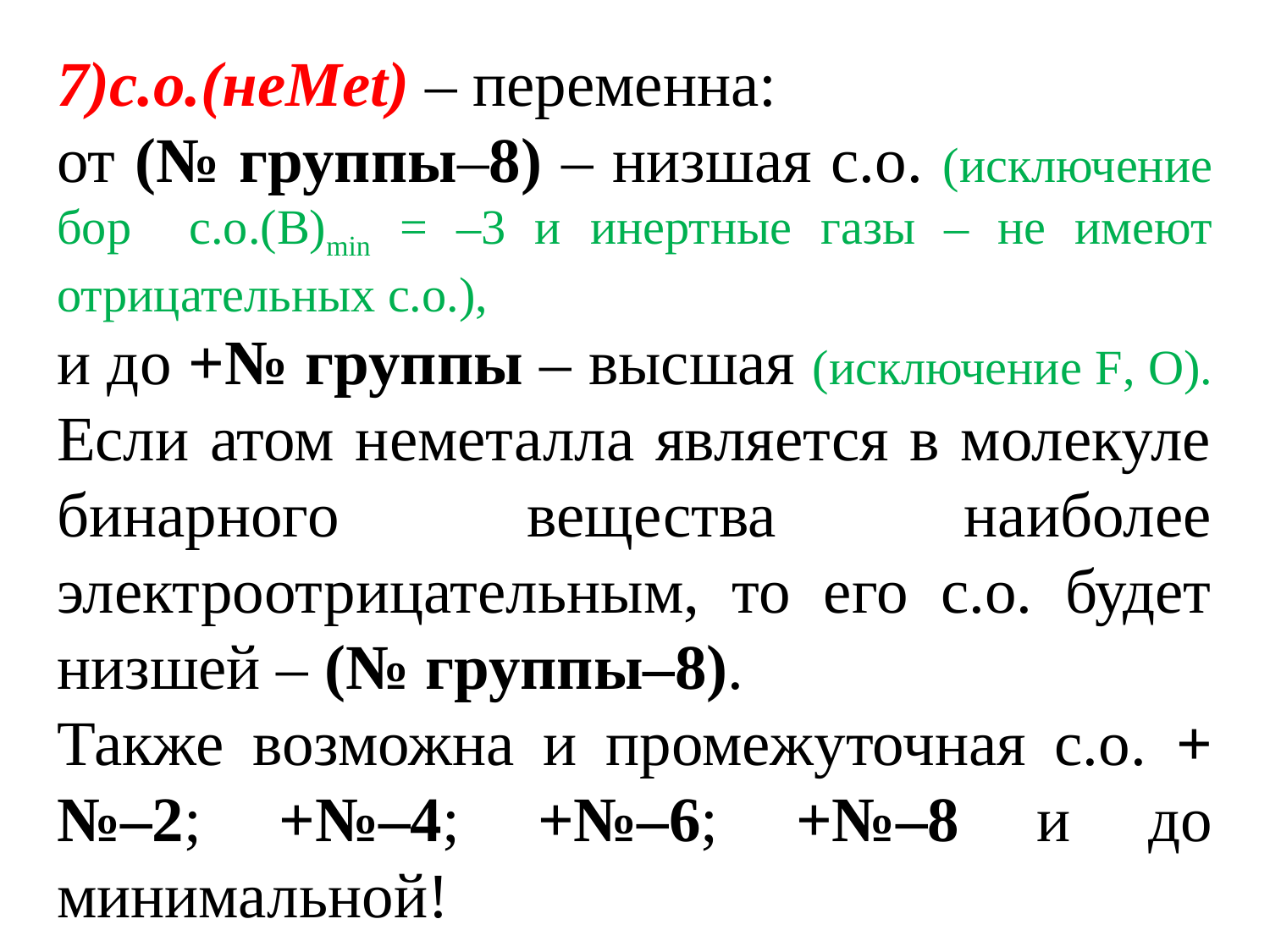

7)с.о.(неMet) – переменна:
от (№ группы–8) – низшая с.о. (исключение бор  с.о.(B)min = –3 и инертные газы – не имеют отрицательных с.о.),
и до +№ группы – высшая (исключение F, O). Если атом неметалла является в молекуле бинарного вещества наиболее электроотрицательным, то его с.о. будет низшей – (№ группы–8).
Также возможна и промежуточная с.о. +№–2; +№–4; +№–6; +№–8 и до минимальной!